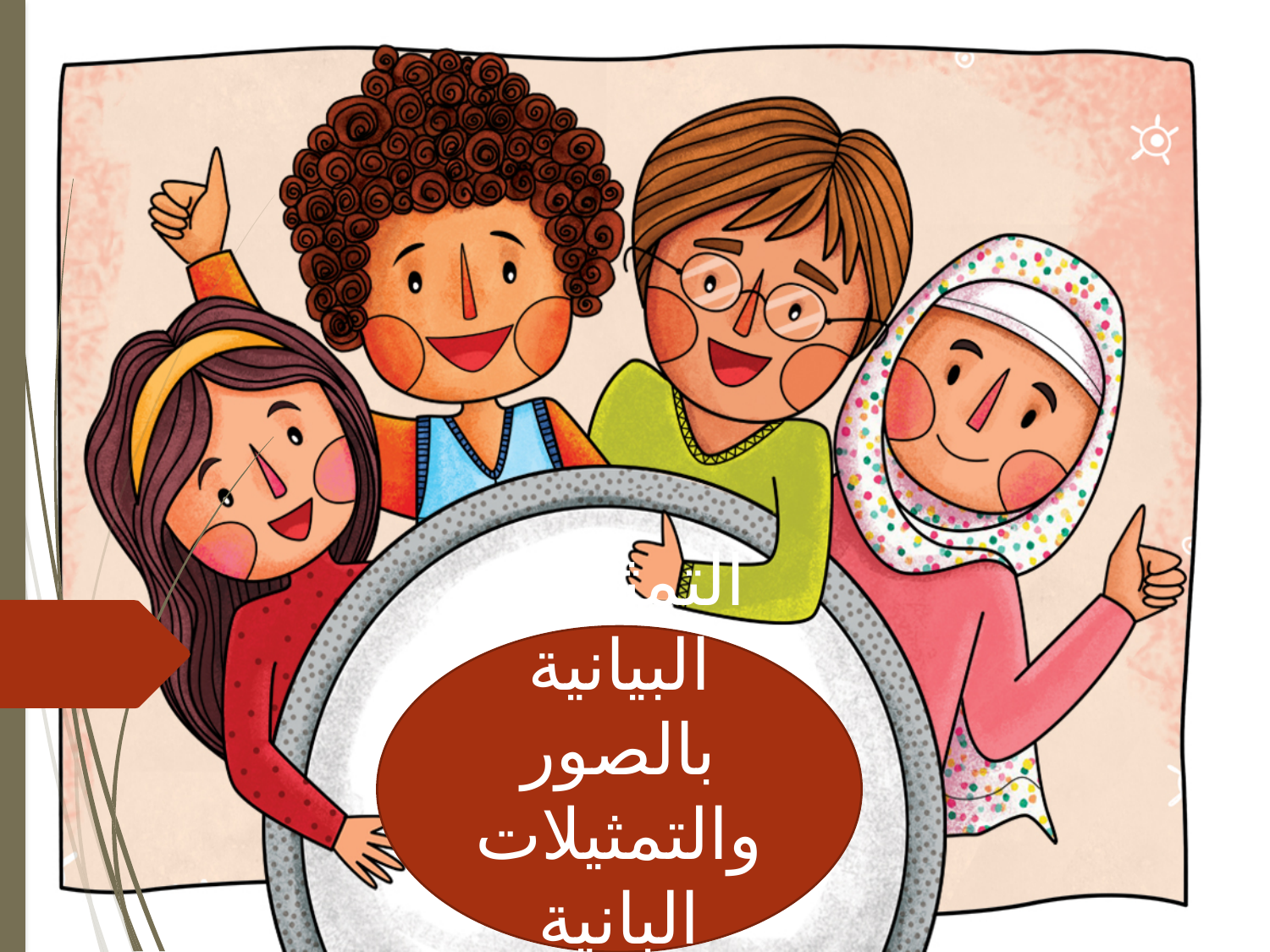

التمثيلات البيانية بالصور والتمثيلات البانية بالأعمدة
#